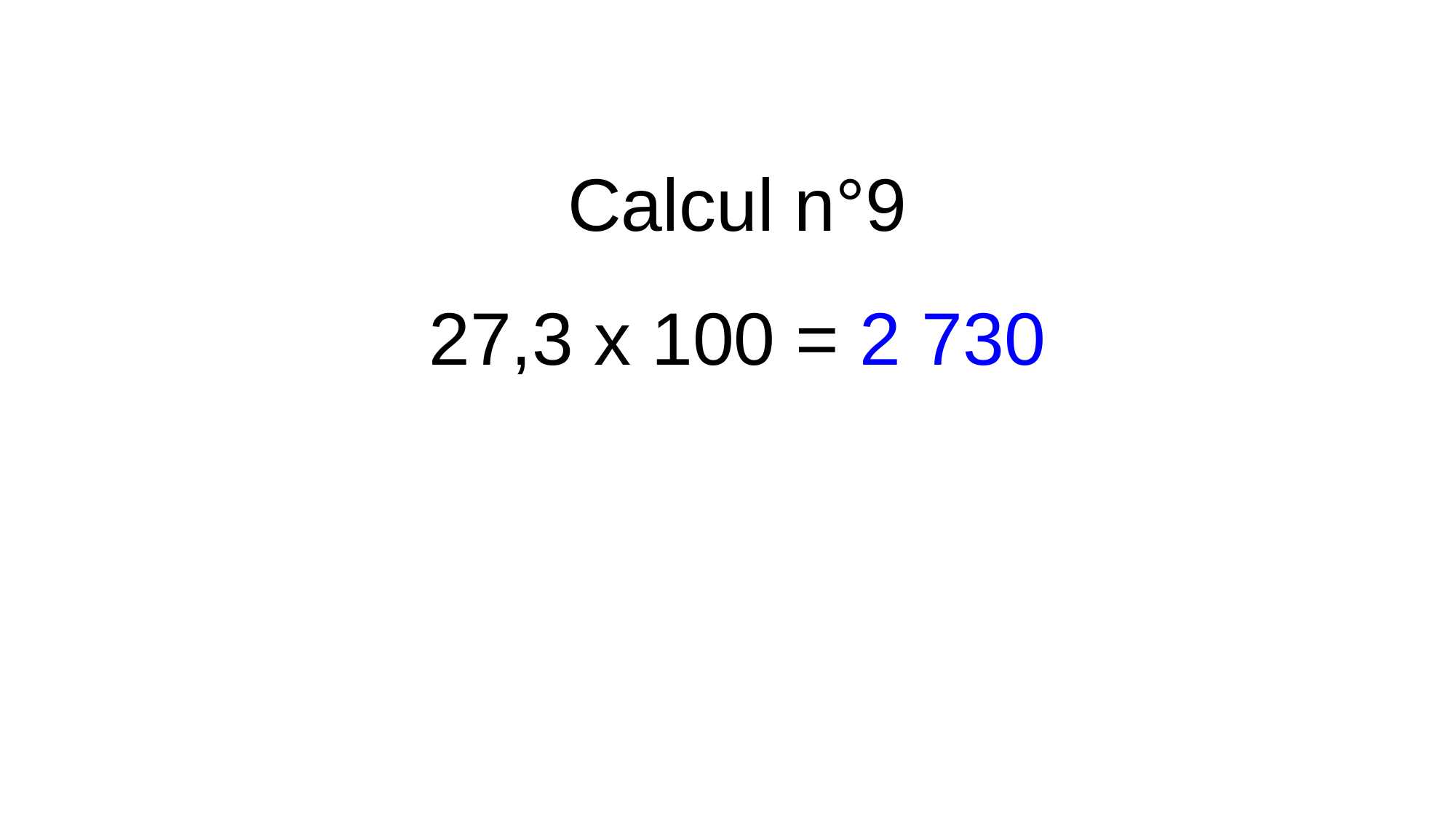

Calcul n°9
27,3 x 100 = 2 730